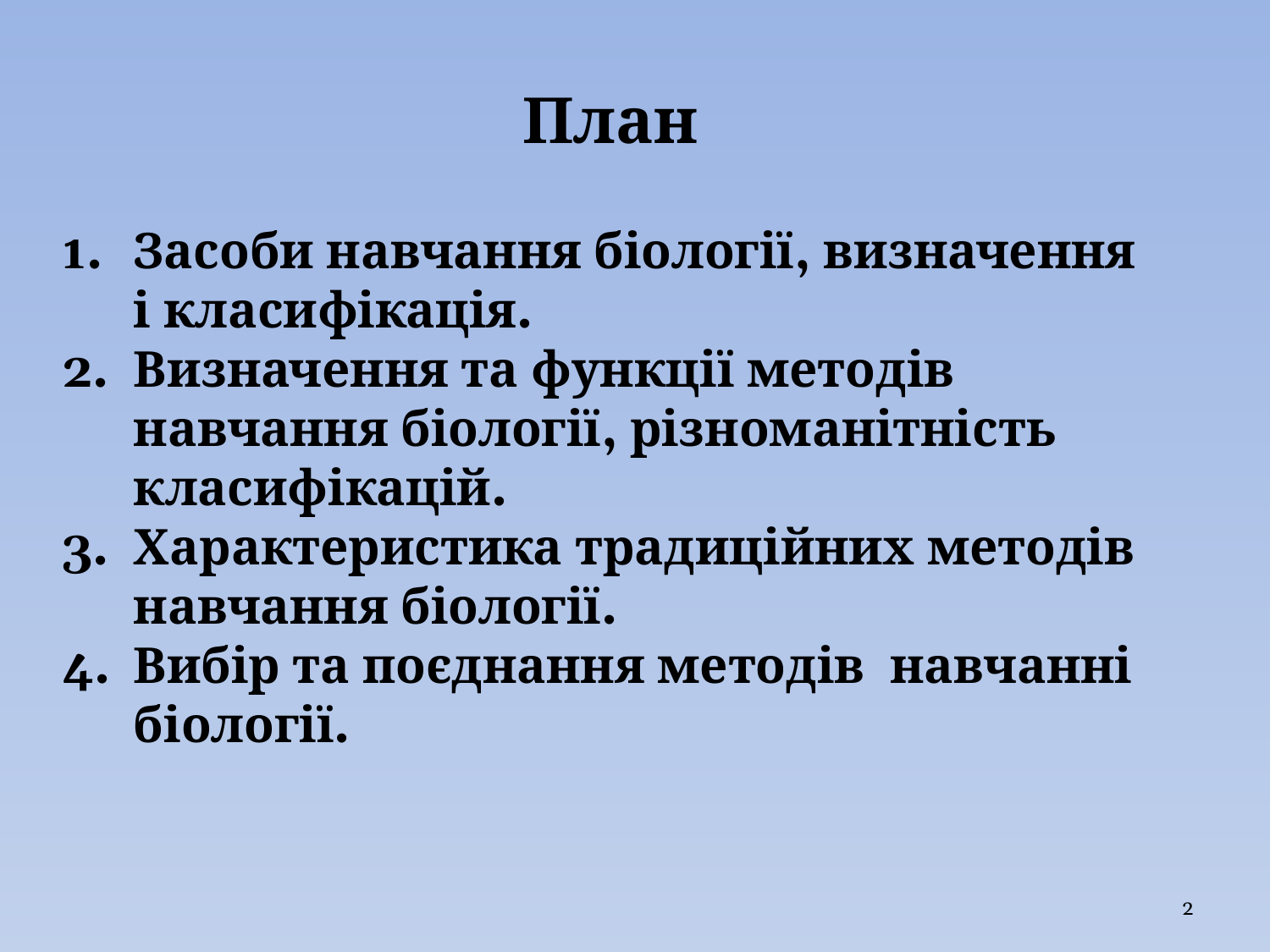

План

Засоби навчання біології, визначення і класифікація.
Визначення та функції методів навчання біології, різноманітність класифікацій.
Характеристика традиційних методів навчання біології.
Вибір та поєднання методів  навчанні біології.
2